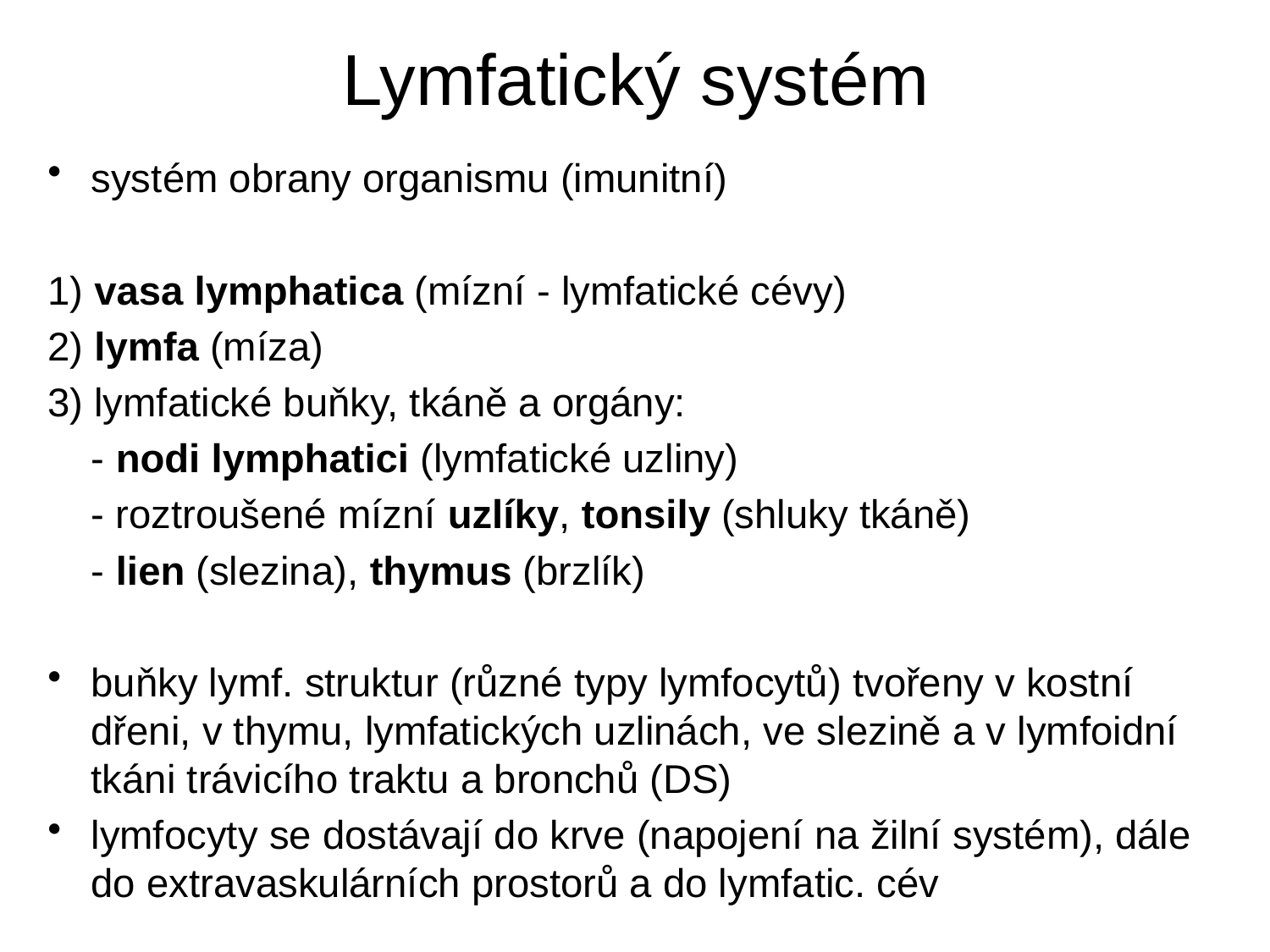

# Lymfatický systém
systém obrany organismu (imunitní)

1) vasa lymphatica (mízní - lymfatické cévy)
2) lymfa (míza)
3) lymfatické buňky, tkáně a orgány:
	- nodi lymphatici (lymfatické uzliny)
	- roztroušené mízní uzlíky, tonsily (shluky tkáně)
	- lien (slezina), thymus (brzlík)

buňky lymf. struktur (různé typy lymfocytů) tvořeny v kostní dřeni, v thymu, lymfatických uzlinách, ve slezině a v lymfoidní tkáni trávicího traktu a bronchů (DS)
lymfocyty se dostávají do krve (napojení na žilní systém), dále do extravaskulárních prostorů a do lymfatic. cév